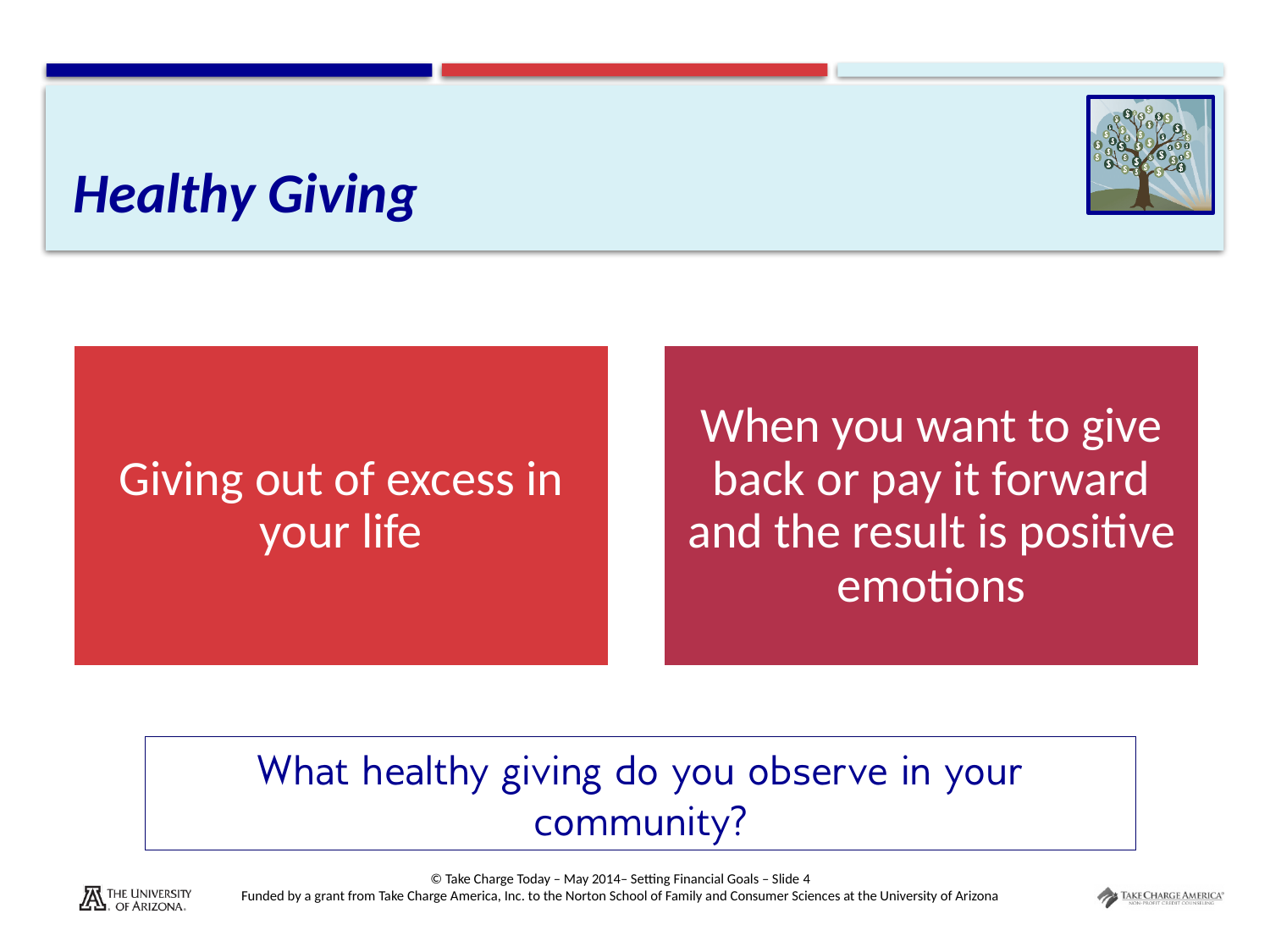

# Healthy Giving
Giving out of excess in your life
When you want to give back or pay it forward and the result is positive emotions
What healthy giving do you observe in your community?